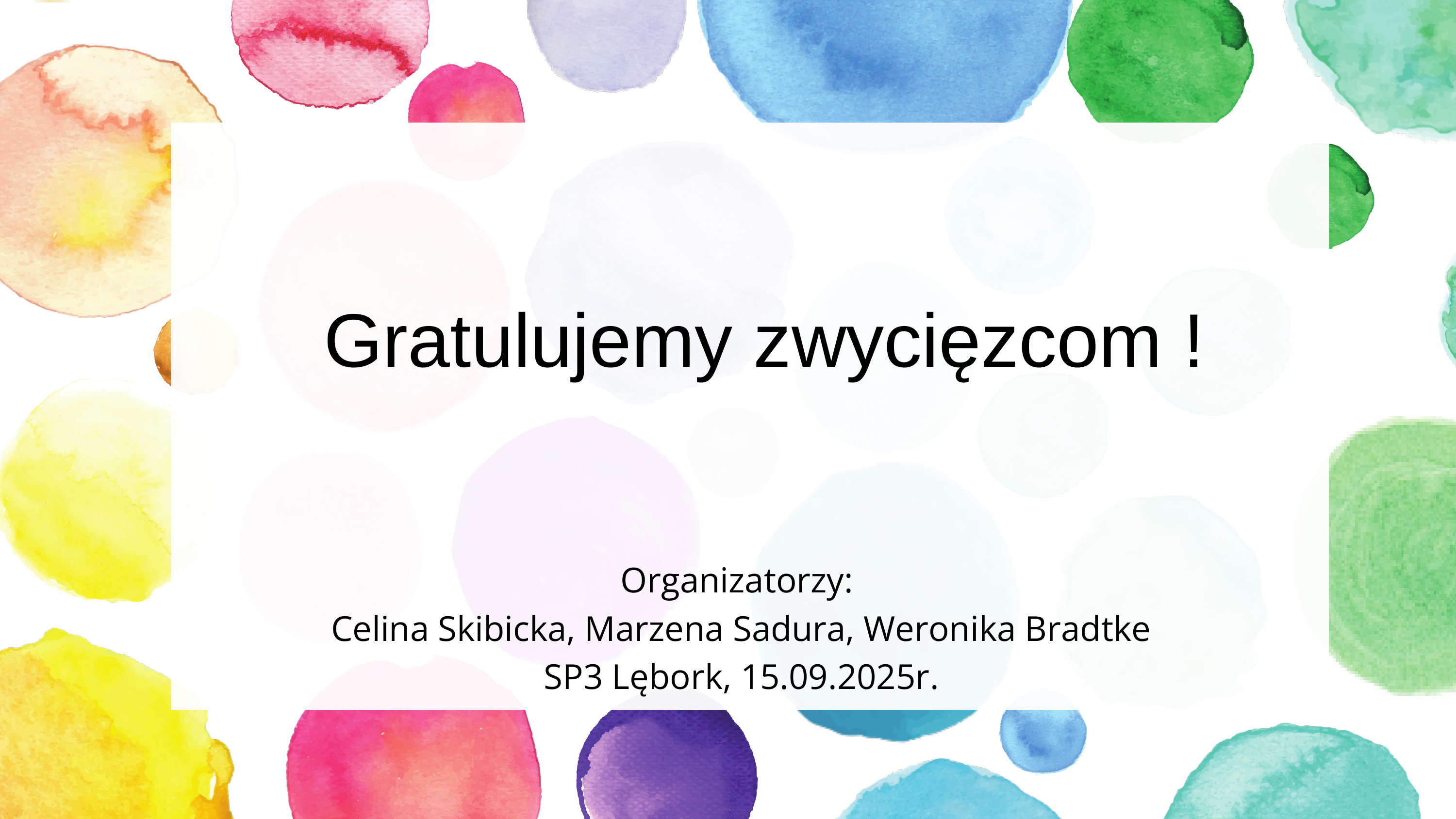

Gratulujemy zwycięzcom !

Organizatorzy:
Celina Skibicka, Marzena Sadura, Weronika Bradtke
SP3 Lębork, 15.09.2025r.